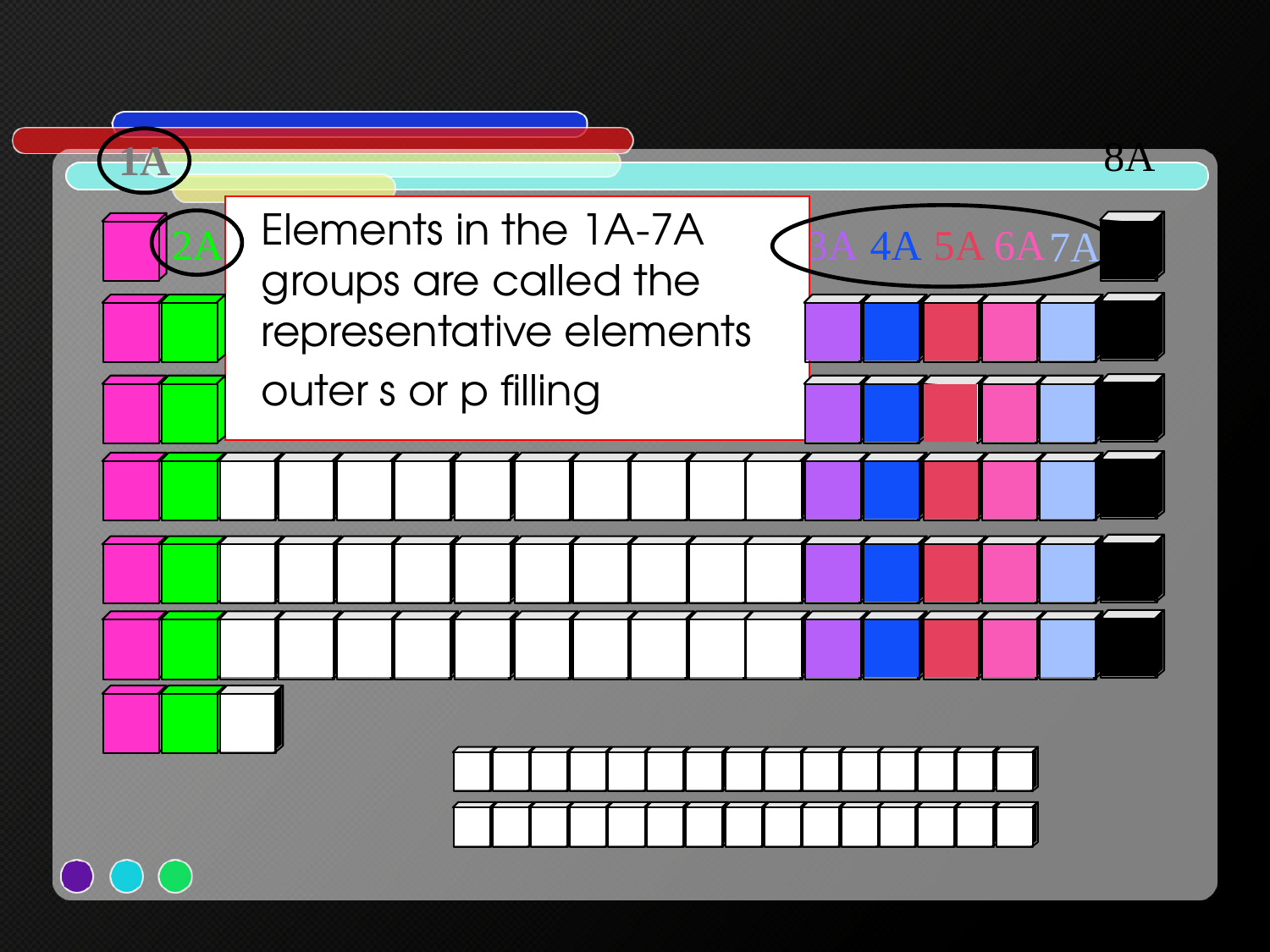

8A
1A

Elements in the 1A-7A groups are called the representative elements
outer s or p filling

2A
3A
4A
5A
6A
7A